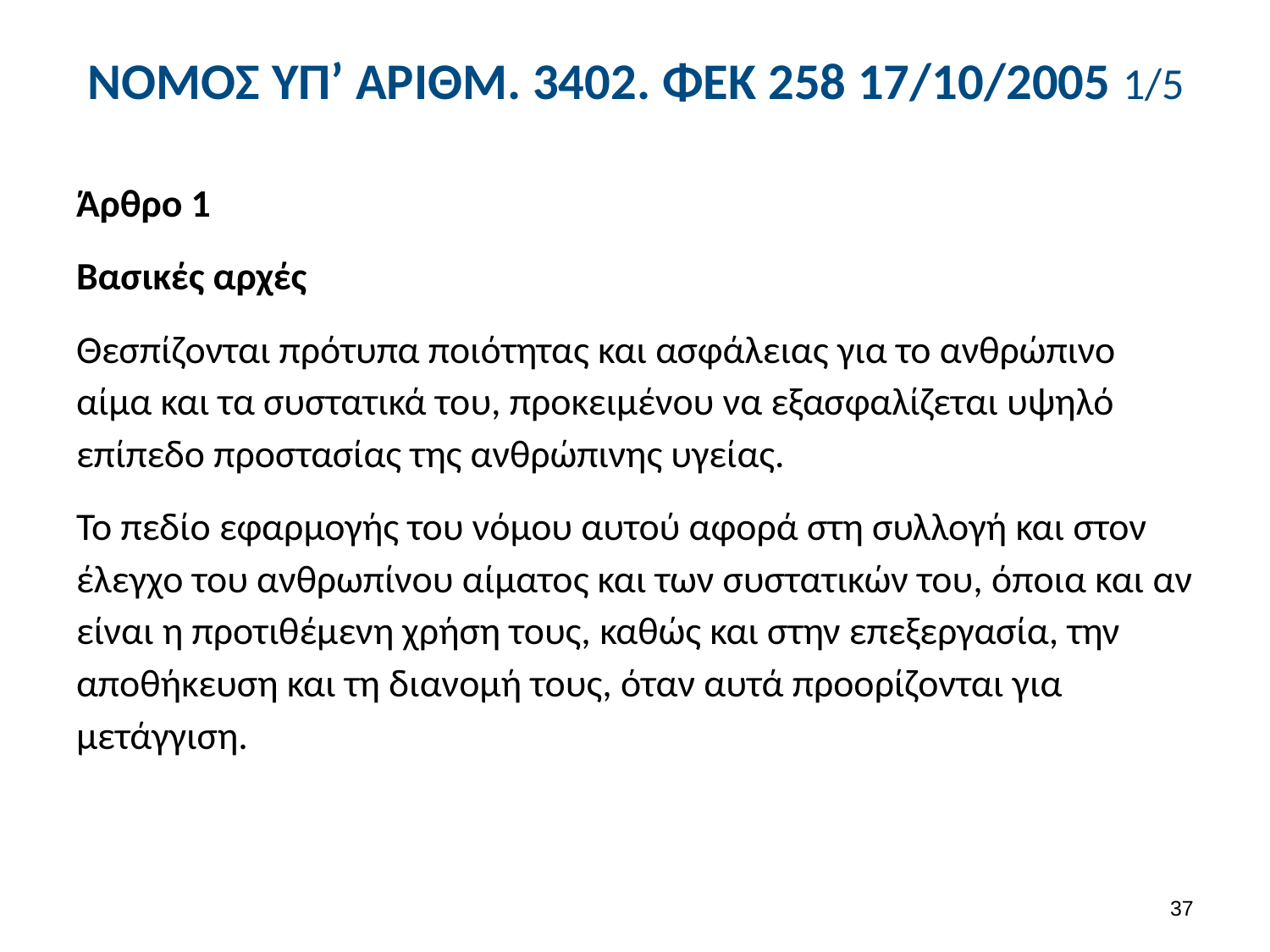

# NOMOΣ ΥΠ’ ΑΡΙΘΜ. 3402. ΦΕΚ 258 17/10/2005 1/5
Άρθρο 1
Βασικές αρχές
Θεσπίζονται πρότυπα ποιότητας και ασφάλειας για το ανθρώπινο αίμα και τα συστατικά του, προκειμένου να εξασφαλίζεται υψηλό επίπεδο προστασίας της ανθρώπινης υγείας.
Το πεδίο εφαρμογής του νόμου αυτού αφορά στη συλλογή και στον έλεγχο του ανθρωπίνου αίματος και των συστατικών του, όποια και αν είναι η προτιθέμενη χρήση τους, καθώς και στην επεξεργασία, την αποθήκευση και τη διανομή τους, όταν αυτά προορίζονται για μετάγγιση.
37